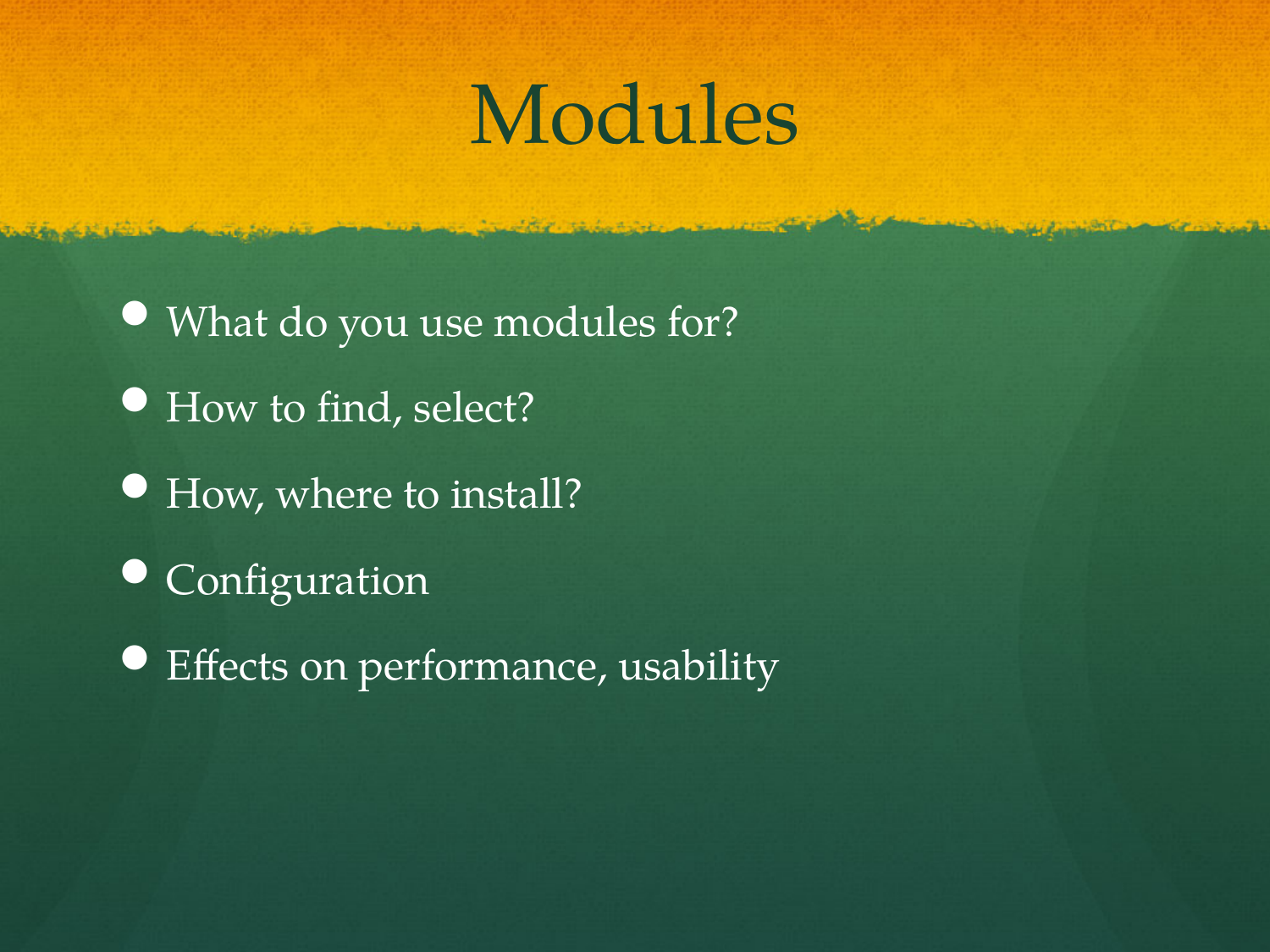

# Modules
What do you use modules for?
How to find, select?
How, where to install?
Configuration
Effects on performance, usability